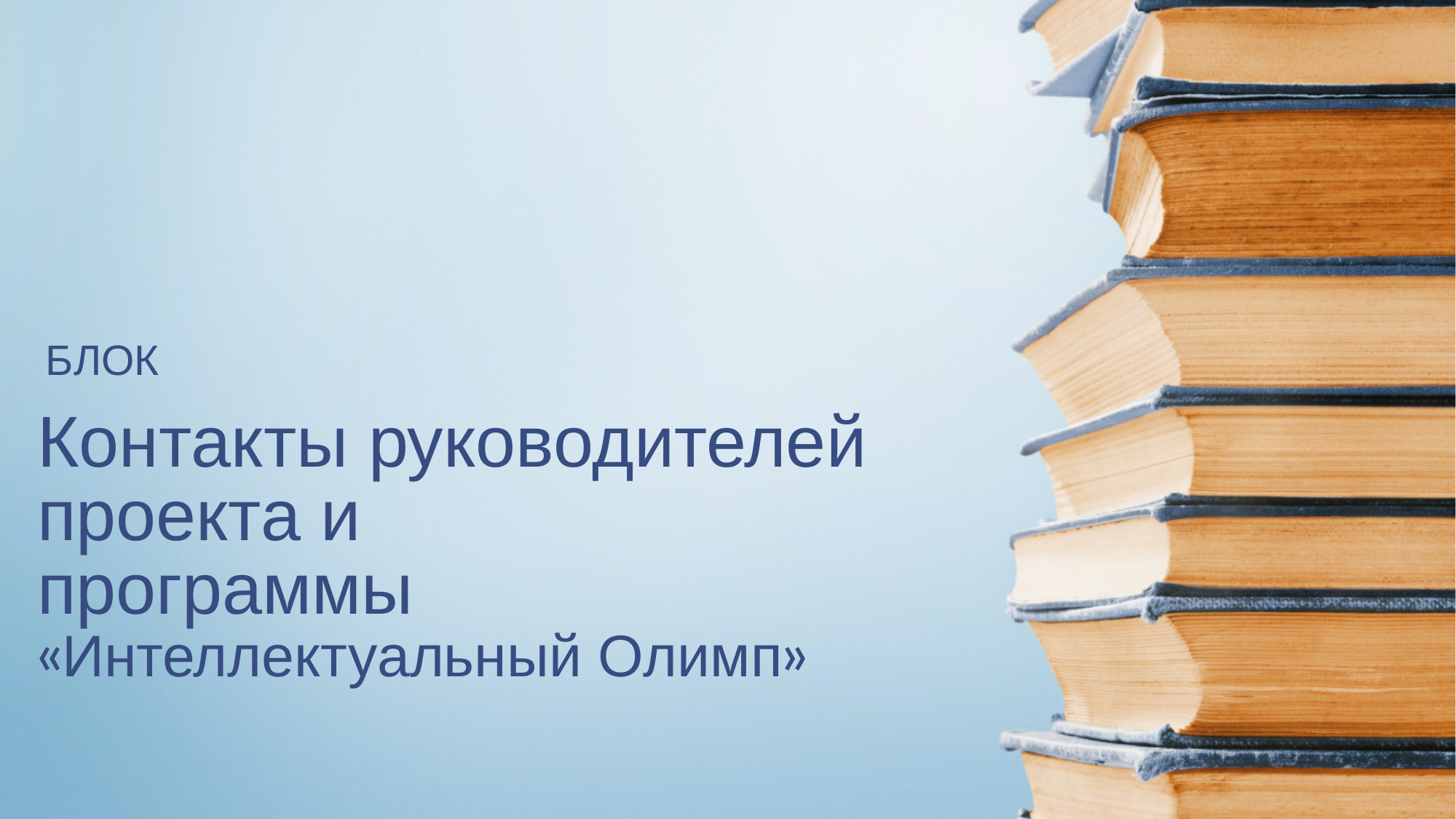

БЛОК
# Контакты руководителей проекта и программы «Интеллектуальный Олимп»